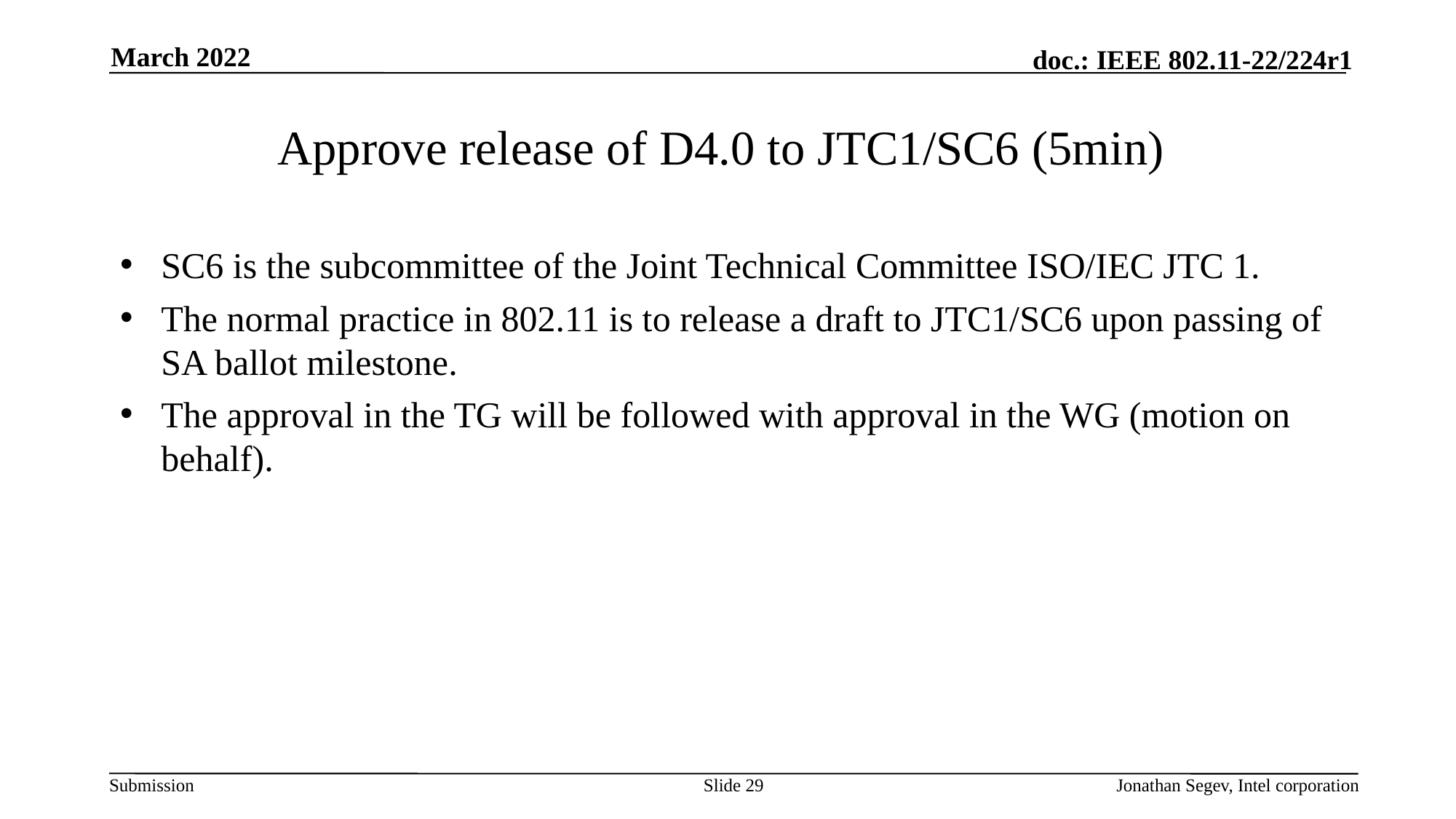

March 2022
# Approve release of D4.0 to JTC1/SC6 (5min)
SC6 is the subcommittee of the Joint Technical Committee ISO/IEC JTC 1.
The normal practice in 802.11 is to release a draft to JTC1/SC6 upon passing of SA ballot milestone.
The approval in the TG will be followed with approval in the WG (motion on behalf).

Slide 29
Jonathan Segev, Intel corporation